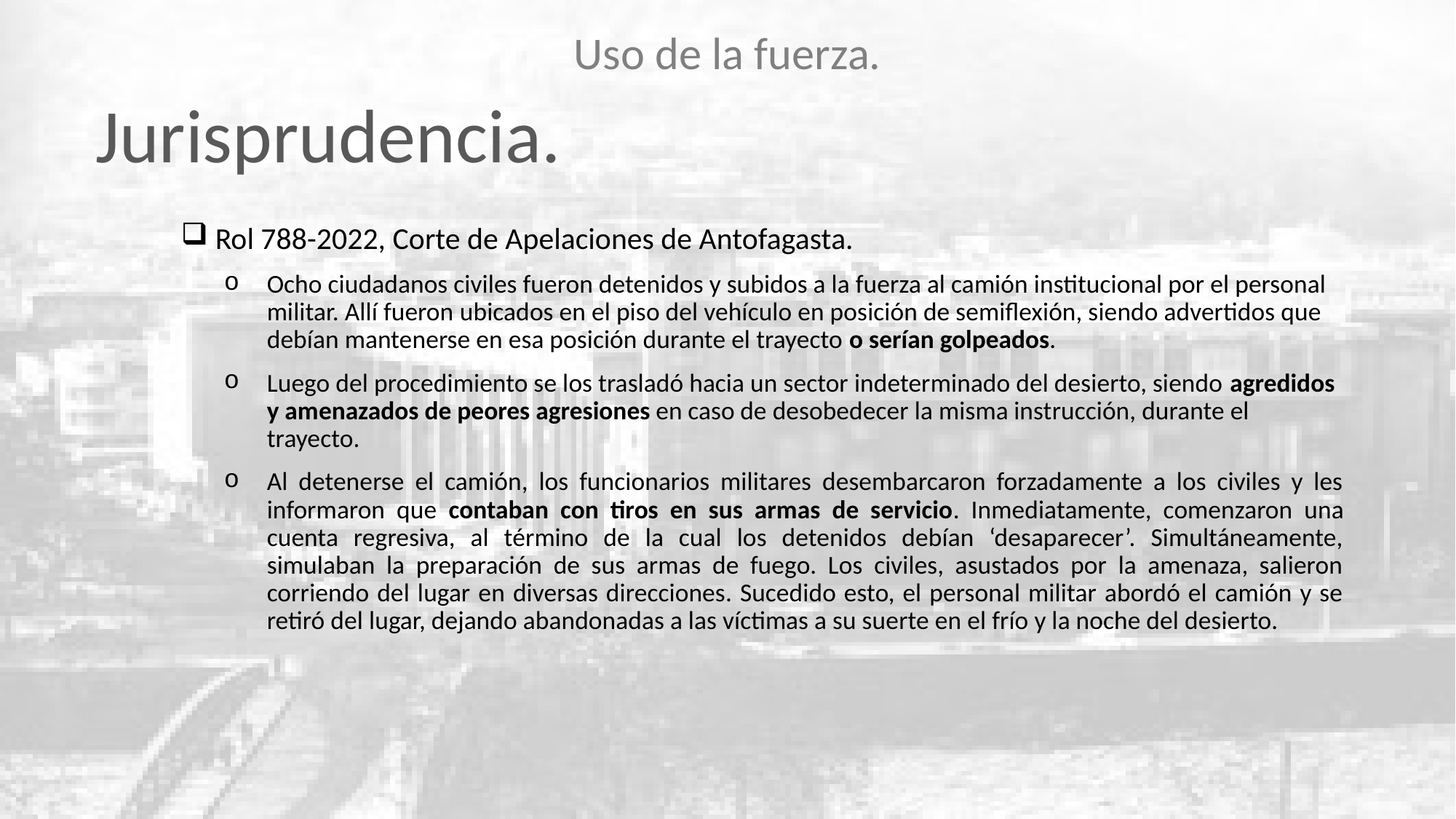

# Uso de la fuerza.
Jurisprudencia.
 Rol 788-2022, Corte de Apelaciones de Antofagasta.
Ocho ciudadanos civiles fueron detenidos y subidos a la fuerza al camión institucional por el personal militar. Allí fueron ubicados en el piso del vehículo en posición de semiflexión, siendo advertidos que debían mantenerse en esa posición durante el trayecto o serían golpeados.
Luego del procedimiento se los trasladó hacia un sector indeterminado del desierto, siendo agredidos y amenazados de peores agresiones en caso de desobedecer la misma instrucción, durante el trayecto.
Al detenerse el camión, los funcionarios militares desembarcaron forzadamente a los civiles y les informaron que contaban con tiros en sus armas de servicio. Inmediatamente, comenzaron una cuenta regresiva, al término de la cual los detenidos debían ‘desaparecer’. Simultáneamente, simulaban la preparación de sus armas de fuego. Los civiles, asustados por la amenaza, salieron corriendo del lugar en diversas direcciones. Sucedido esto, el personal militar abordó el camión y se retiró del lugar, dejando abandonadas a las víctimas a su suerte en el frío y la noche del desierto.